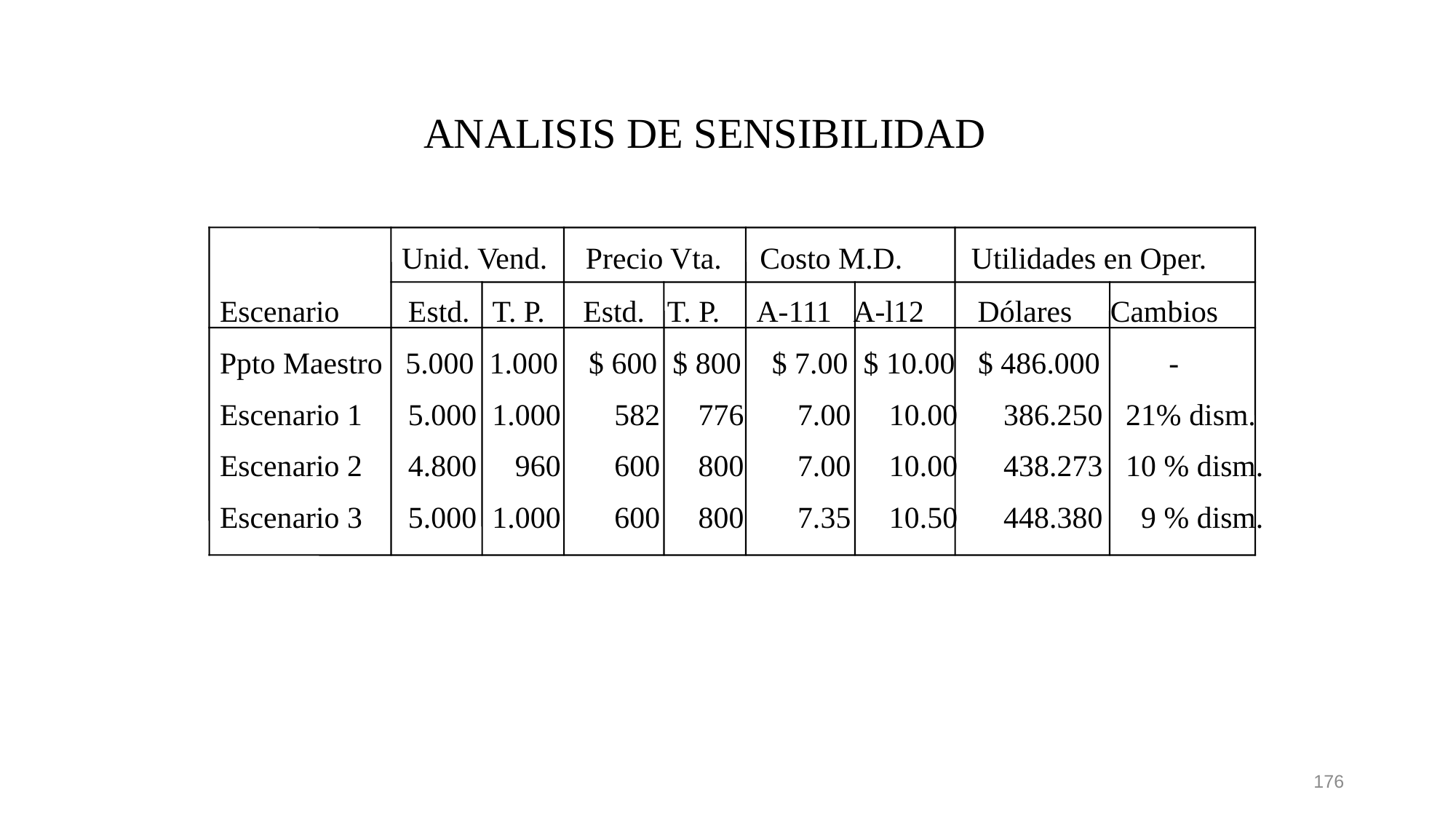

ANALISIS DE SENSIBILIDAD
                    Unid. Vend.     Precio Vta.     Costo M.D.         Utilidades en Oper.
Escenario         Estd.   T. P.     Estd.   T. P.     A-111   A-l12       Dólares     Cambios
Ppto Maestro   5.000  1.000    $ 600  $ 800    $ 7.00  $ 10.00   $ 486.000         -
Escenario 1      5.000  1.000       582     776       7.00     10.00      386.250   21% dism.
Escenario 2      4.800     960       600     800       7.00     10.00      438.273   10 % dism.
Escenario 3      5.000  1.000       600     800       7.35     10.50      448.380     9 % dism.

176